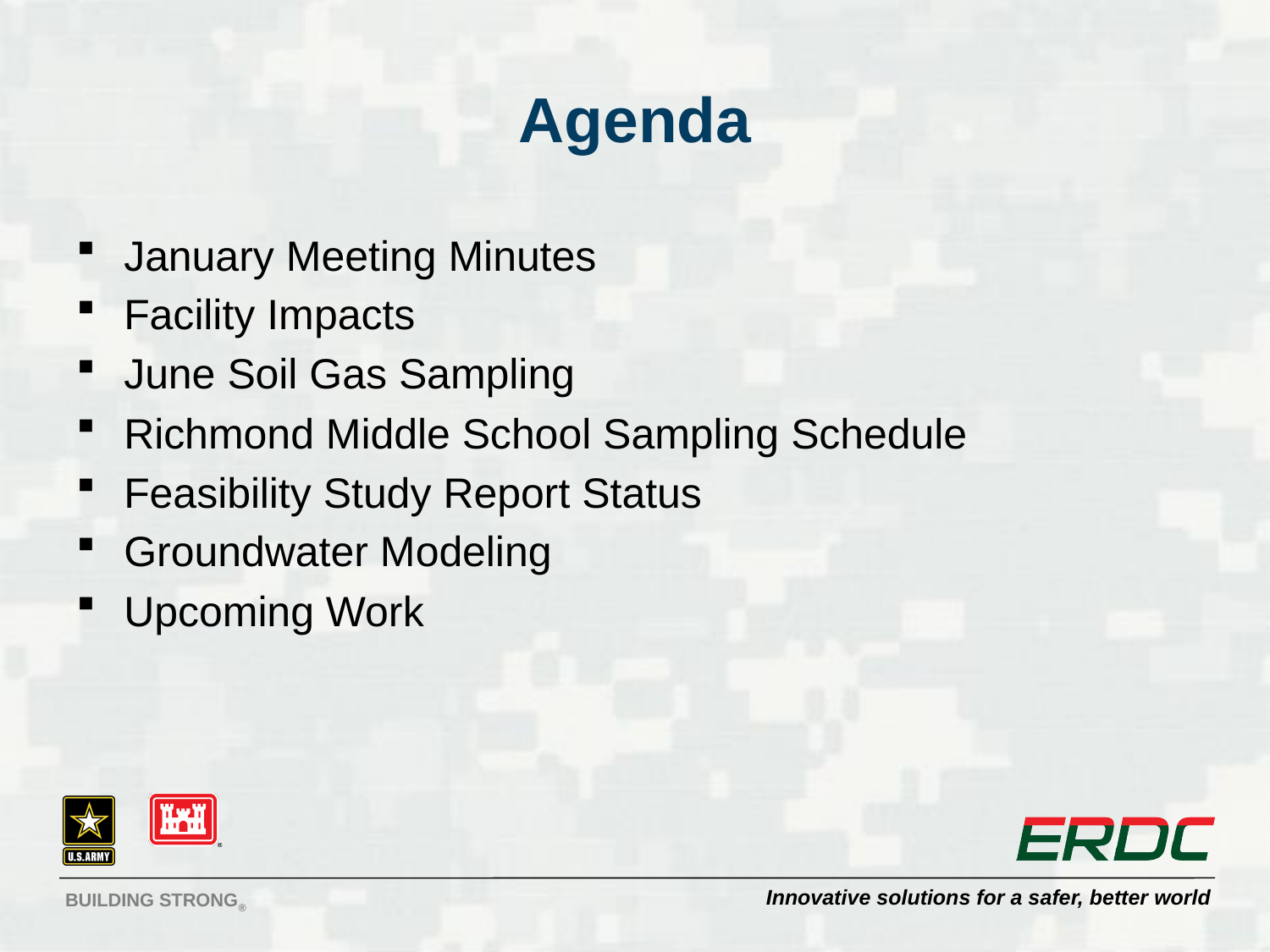

# Agenda
January Meeting Minutes
Facility Impacts
June Soil Gas Sampling
Richmond Middle School Sampling Schedule
Feasibility Study Report Status
Groundwater Modeling
Upcoming Work